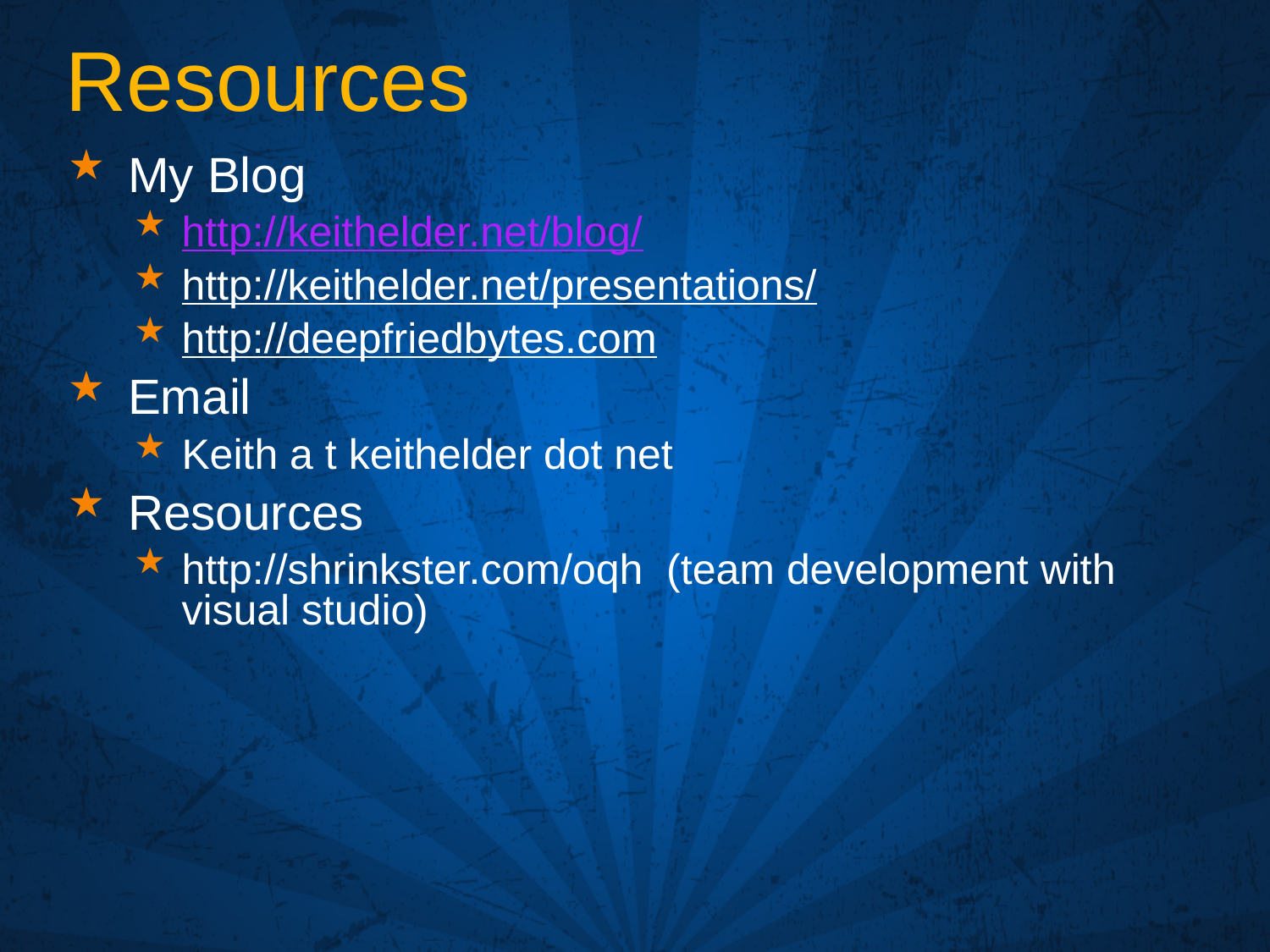

# Resources
My Blog
http://keithelder.net/blog/
http://keithelder.net/presentations/
http://deepfriedbytes.com
Email
Keith a t keithelder dot net
Resources
http://shrinkster.com/oqh  (team development with visual studio)